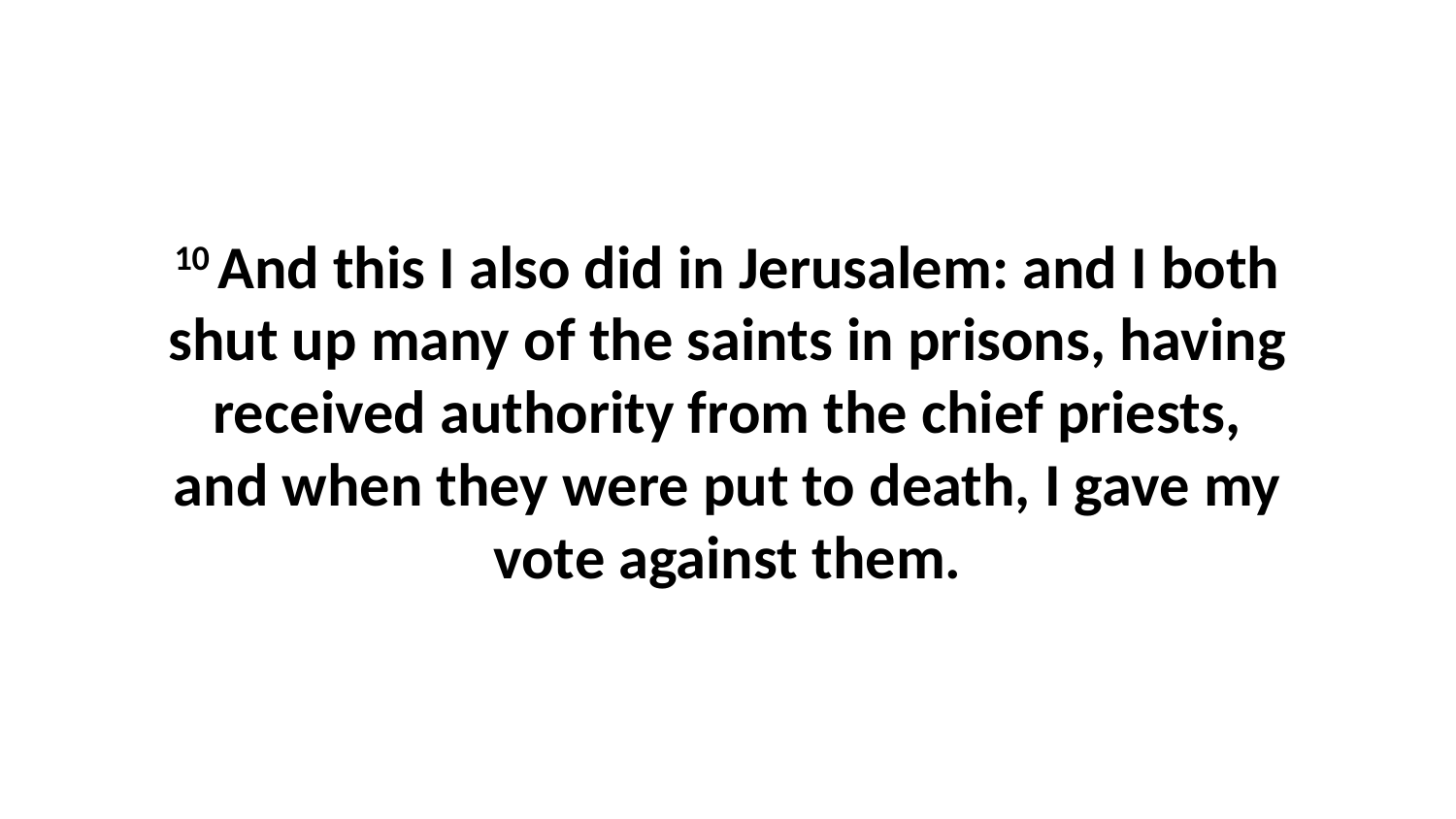

10 And this I also did in Jerusalem: and I both shut up many of the saints in prisons, having received authority from the chief priests, and when they were put to death, I gave my vote against them.